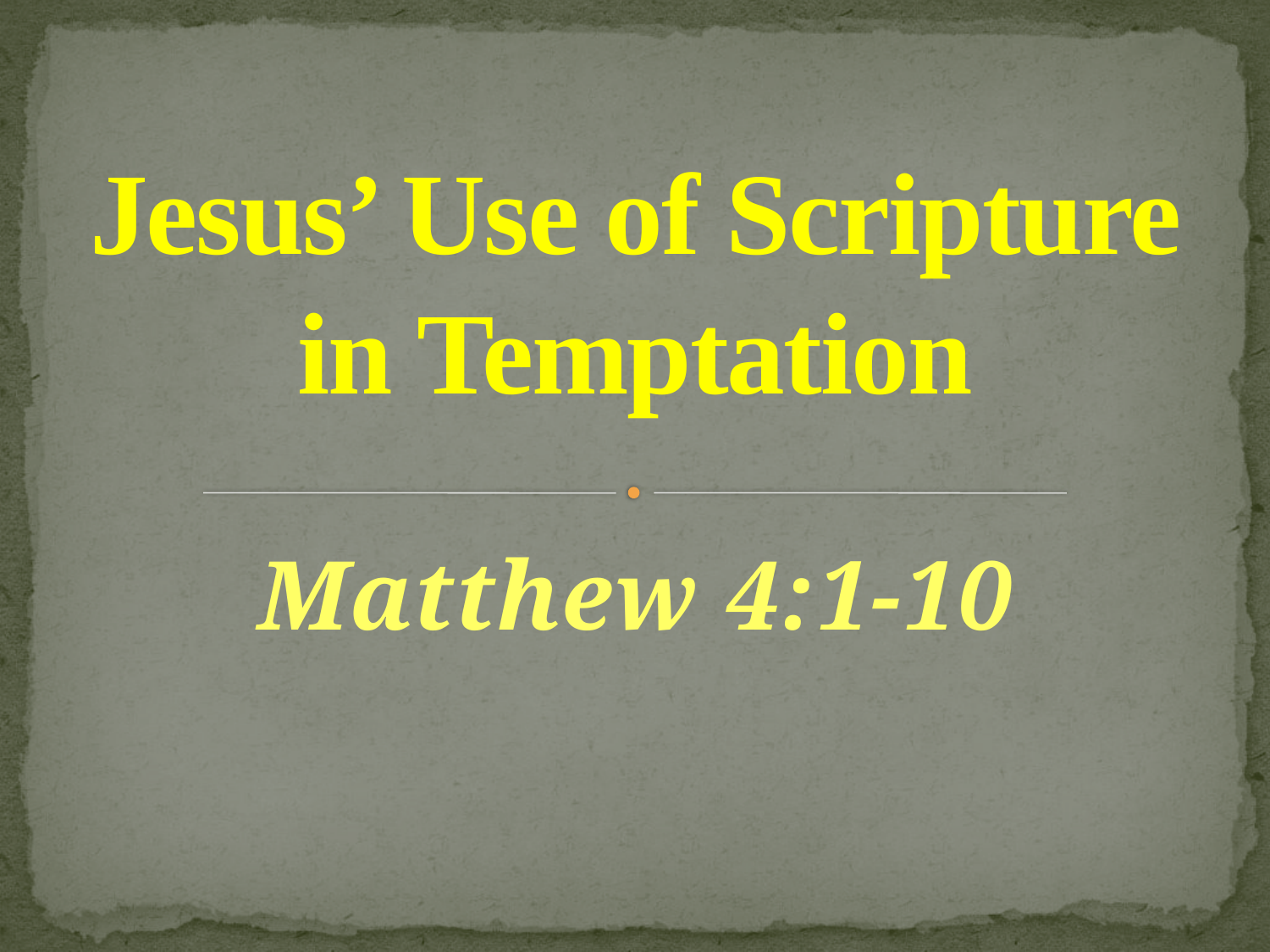

# Jesus’ Use of Scripture in Temptation
Matthew 4:1-10